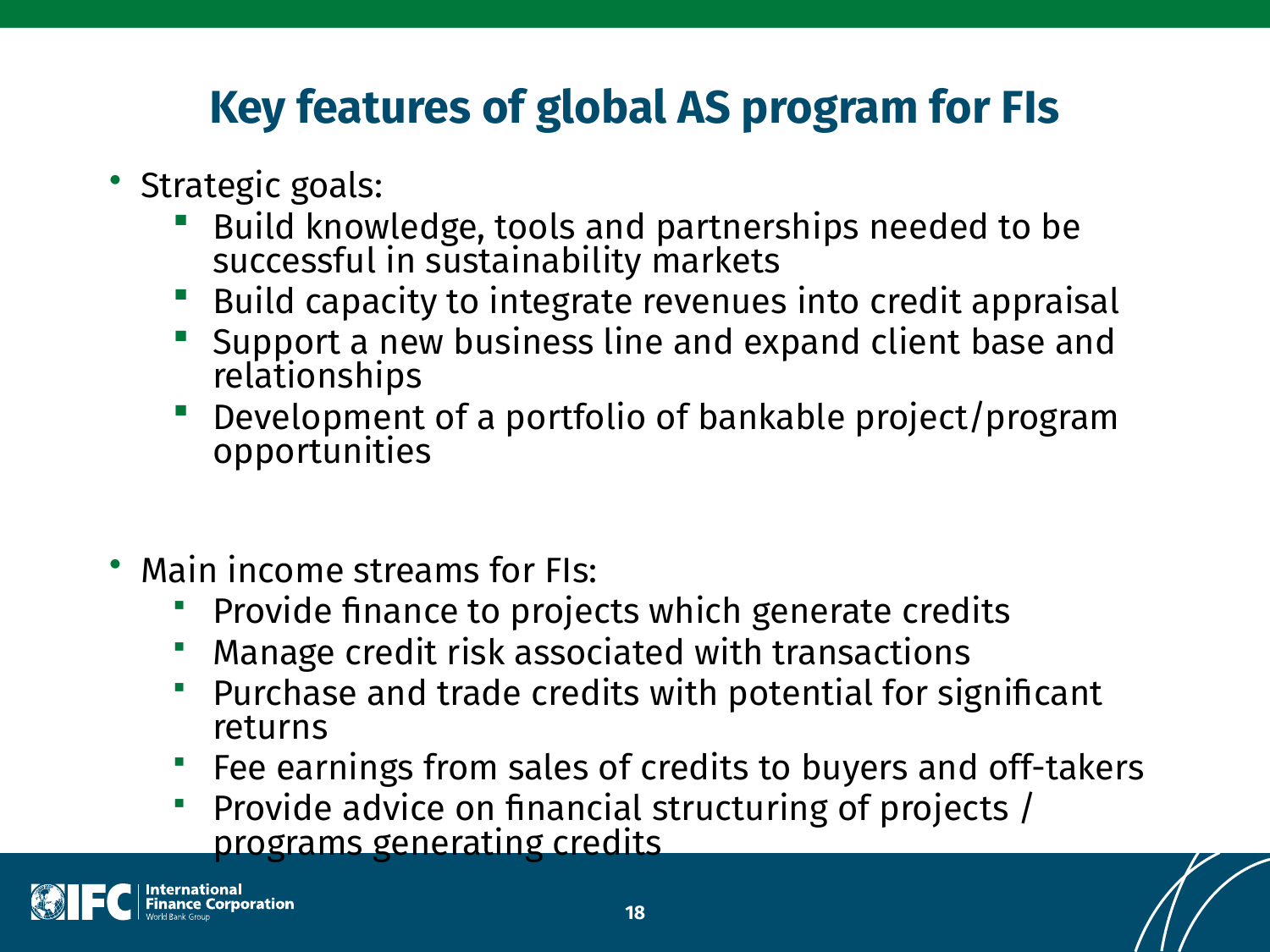

# Key features of global AS program for FIs
Strategic goals:
Build knowledge, tools and partnerships needed to be successful in sustainability markets
Build capacity to integrate revenues into credit appraisal
Support a new business line and expand client base and relationships
Development of a portfolio of bankable project/program opportunities

Main income streams for FIs:
Provide finance to projects which generate credits
Manage credit risk associated with transactions
Purchase and trade credits with potential for significant returns
Fee earnings from sales of credits to buyers and off-takers
Provide advice on financial structuring of projects / programs generating credits
18